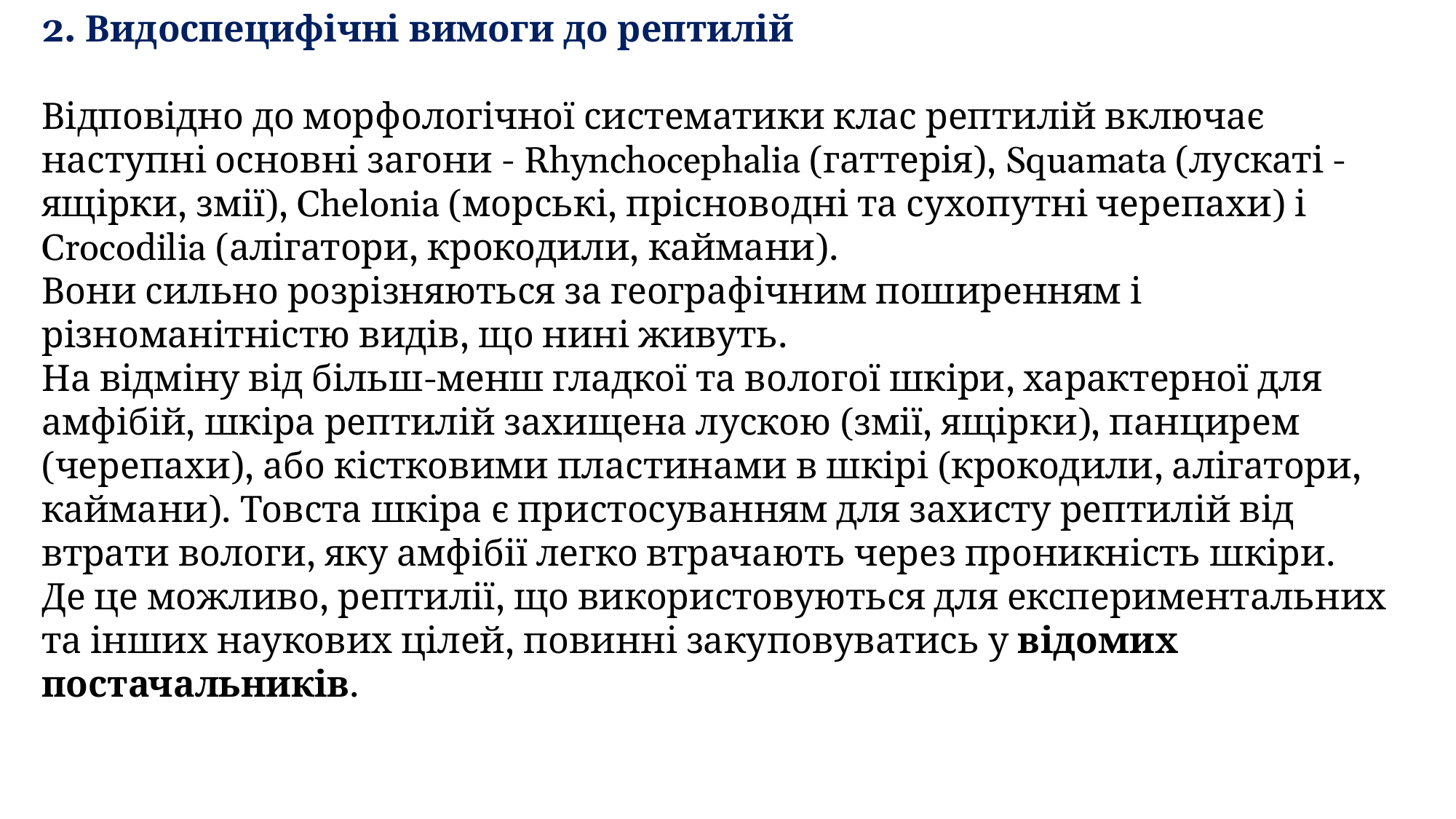

2. Видоспецифічні вимоги до рептилій

Відповідно до морфологічної систематики клас рептилій включає наступні основні загони - Rhynchocephalia (гаттерія), Squamata (лускаті - ящірки, змії), Chelonia (морські, прісноводні та сухопутні черепахи) і Crocodilia (алігатори, крокодили, каймани).
Вони сильно розрізняються за географічним поширенням і різноманітністю видів, що нині живуть.
На відміну від більш-менш гладкої та вологої шкіри, характерної для амфібій, шкіра рептилій захищена лускою (змії, ящірки), панцирем (черепахи), або кістковими пластинами в шкірі (крокодили, алігатори, каймани). Товста шкіра є пристосуванням для захисту рептилій від втрати вологи, яку амфібії легко втрачають через проникність шкіри.
Де це можливо, рептилії, що використовуються для експериментальних та інших наукових цілей, повинні закуповуватись у відомих постачальників.